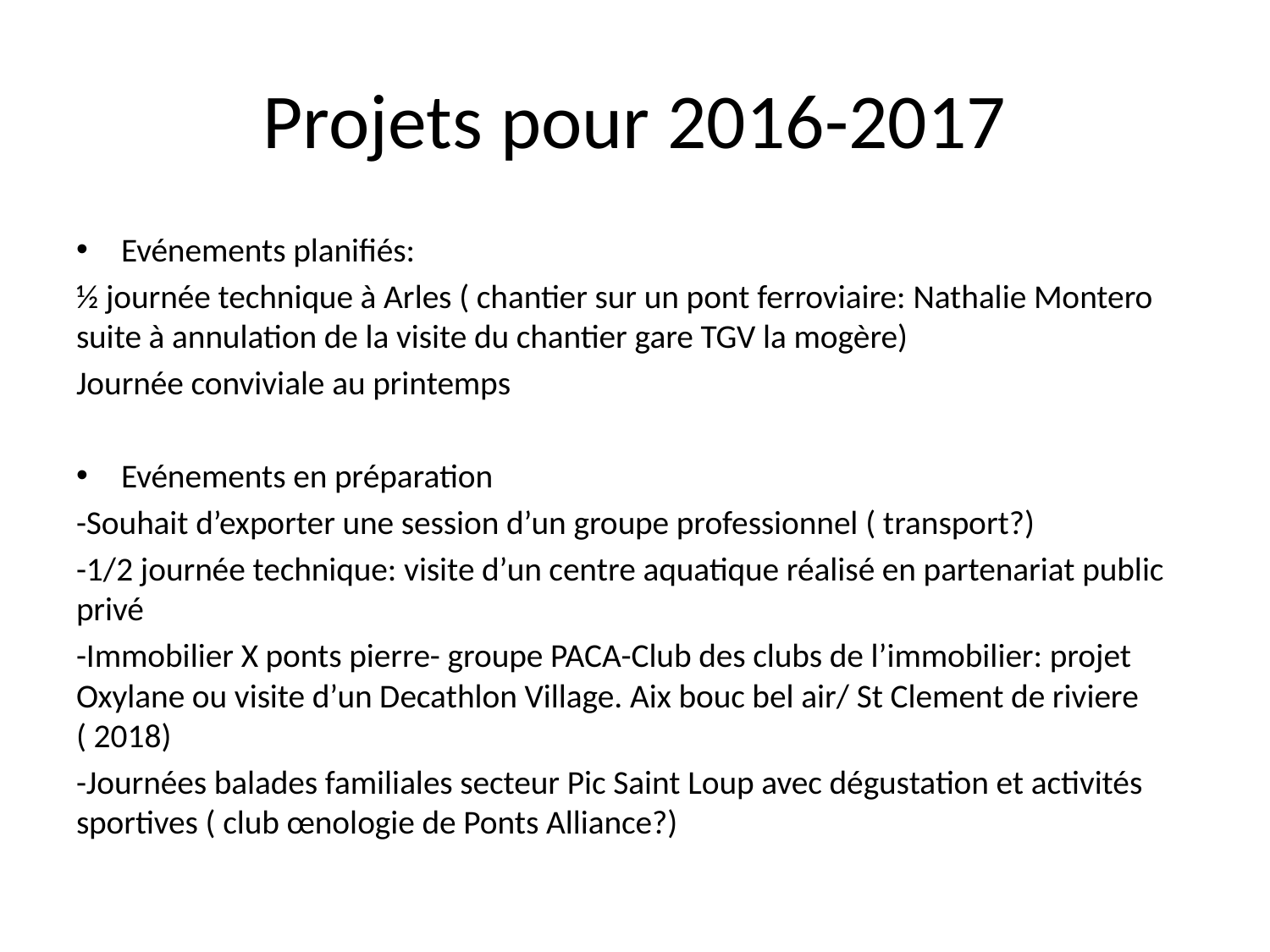

# Projets pour 2016-2017
Evénements planifiés:
½ journée technique à Arles ( chantier sur un pont ferroviaire: Nathalie Montero suite à annulation de la visite du chantier gare TGV la mogère)
Journée conviviale au printemps

Evénements en préparation
-Souhait d’exporter une session d’un groupe professionnel ( transport?)
-1/2 journée technique: visite d’un centre aquatique réalisé en partenariat public privé
-Immobilier X ponts pierre- groupe PACA-Club des clubs de l’immobilier: projet Oxylane ou visite d’un Decathlon Village. Aix bouc bel air/ St Clement de riviere ( 2018)
-Journées balades familiales secteur Pic Saint Loup avec dégustation et activités sportives ( club œnologie de Ponts Alliance?)